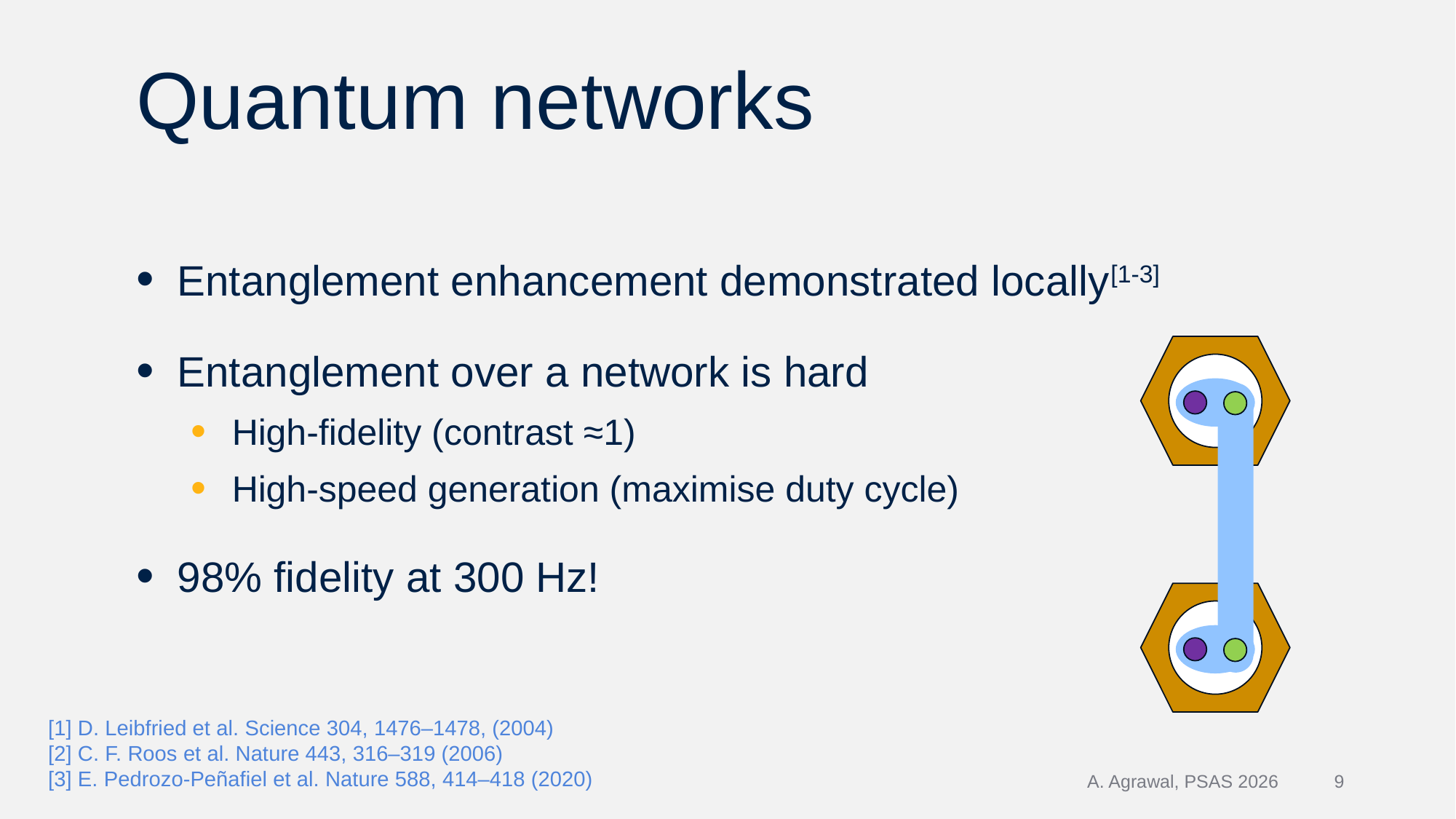

# Quantum networks
Entanglement enhancement demonstrated locally[1-3]
Entanglement over a network is hard
High-fidelity (contrast ≈1)
High-speed generation (maximise duty cycle)
98% fidelity at 300 Hz!

[1] D. Leibfried et al. Science 304, 1476–1478, (2004)
[2] C. F. Roos et al. Nature 443, 316–319 (2006)
[3] E. Pedrozo-Peñafiel et al. Nature 588, 414–418 (2020)
A. Agrawal, PSAS 2026
9